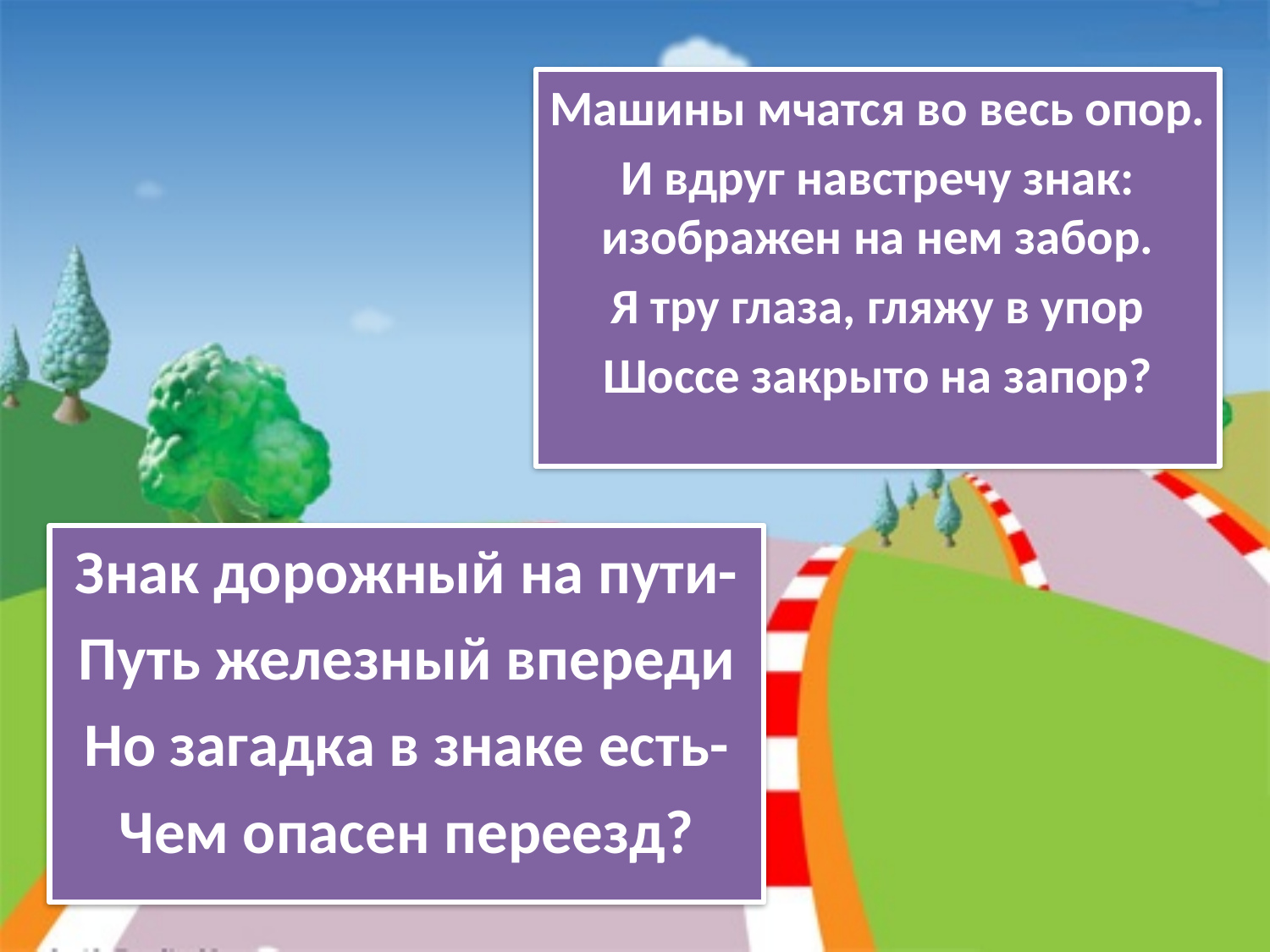

Машины мчатся во весь опор.
И вдруг навстречу знак: изображен на нем забор.
Я тру глаза, гляжу в упор
Шоссе закрыто на запор?

Знак дорожный на пути-
Путь железный впереди
Но загадка в знаке есть-
Чем опасен переезд?